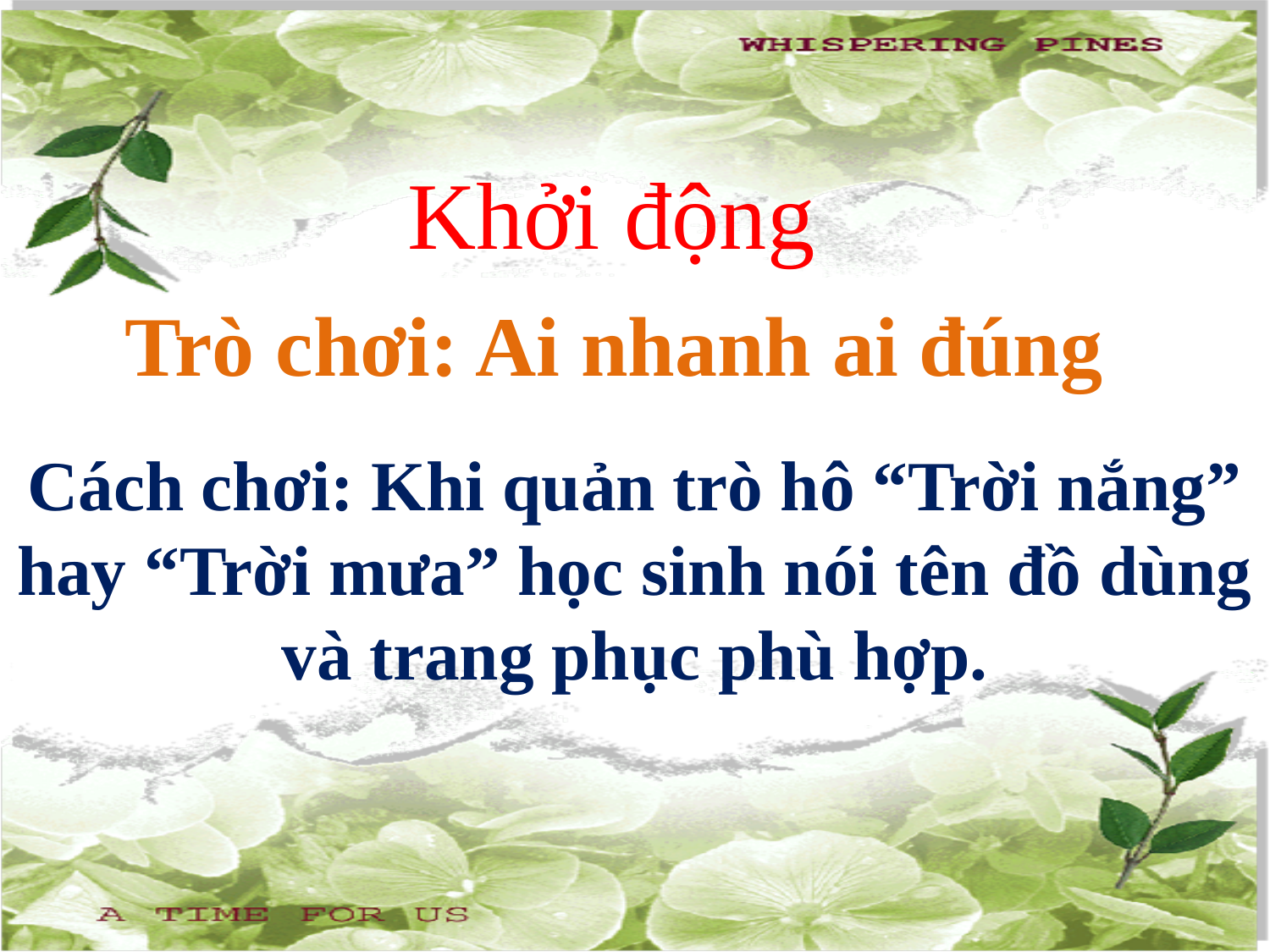

Khởi động
Trò chơi: Ai nhanh ai đúng
Cách chơi: Khi quản trò hô “Trời nắng” hay “Trời mưa” học sinh nói tên đồ dùng và trang phục phù hợp.